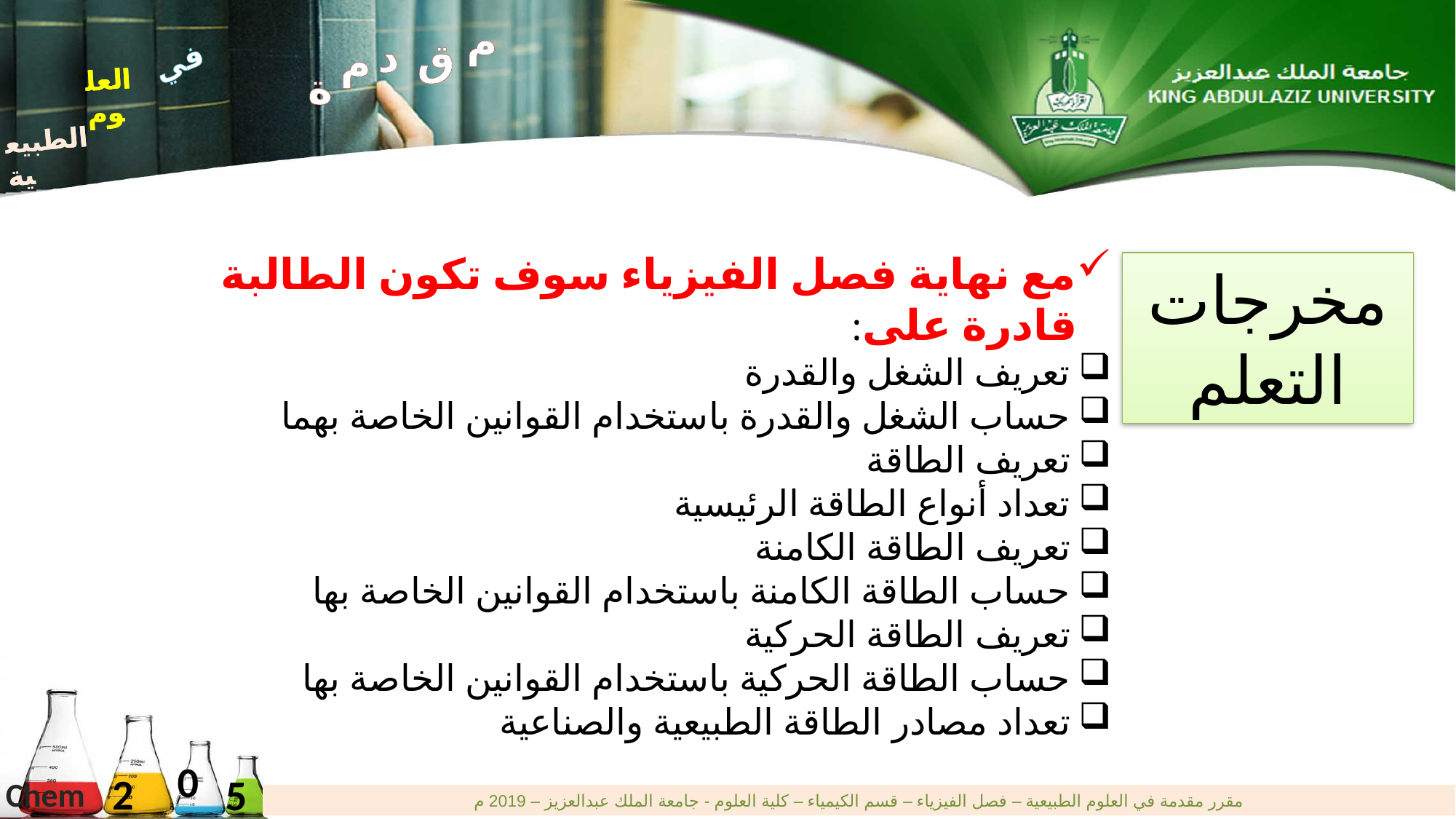

م
د
ق
م
ة
في
العلوم
الطبيعية
في
العلوم
الطبيعية
مع نهاية فصل الفيزياء سوف تكون الطالبة قادرة على:
تعريف الشغل والقدرة
حساب الشغل والقدرة باستخدام القوانين الخاصة بهما
تعريف الطاقة
تعداد أنواع الطاقة الرئيسية
تعريف الطاقة الكامنة
حساب الطاقة الكامنة باستخدام القوانين الخاصة بها
تعريف الطاقة الحركية
حساب الطاقة الحركية باستخدام القوانين الخاصة بها
تعداد مصادر الطاقة الطبيعية والصناعية
مخرجات التعلم
0
2
5
Chem
مقرر مقدمة في العلوم الطبيعية – فصل الفيزياء – قسم الكيمياء – كلية العلوم - جامعة الملك عبدالعزيز – 2019 م